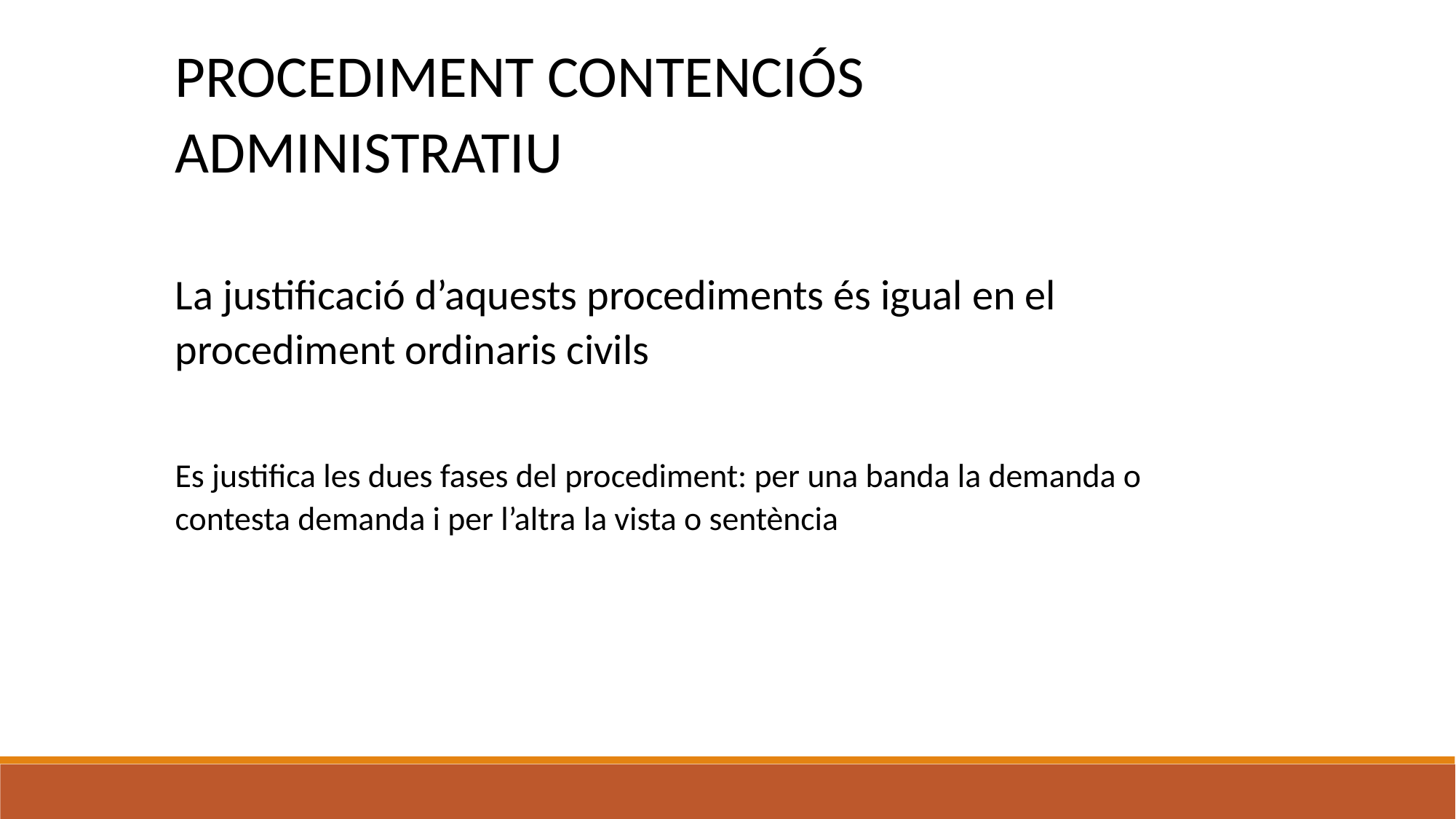

PROCEDIMENT CONTENCIÓS ADMINISTRATIU

La justificació d’aquests procediments és igual en el procediment ordinaris civils

Es justifica les dues fases del procediment: per una banda la demanda o contesta demanda i per l’altra la vista o sentència